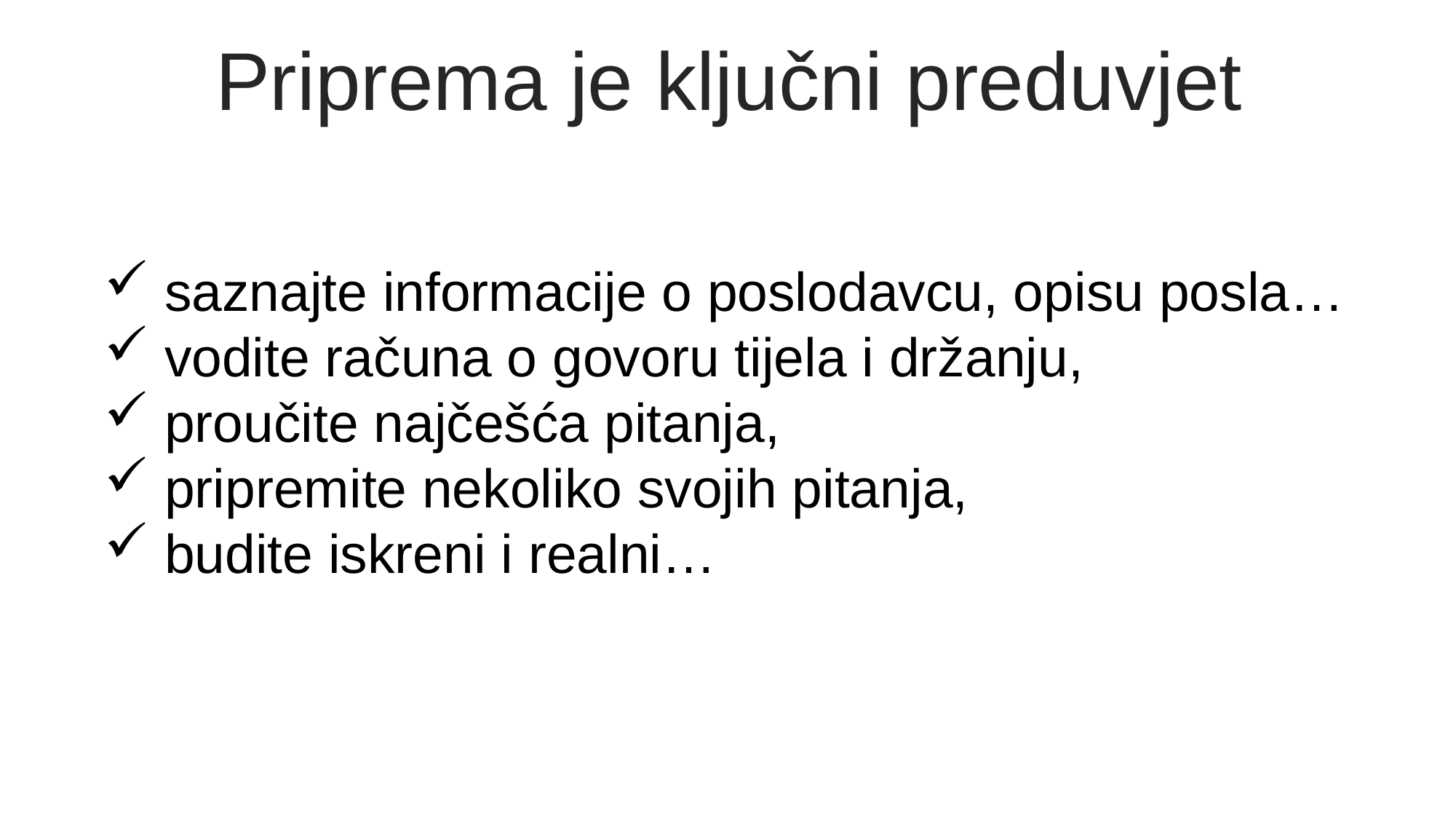

Priprema je ključni preduvjet
 saznajte informacije o poslodavcu, opisu posla…
 vodite računa o govoru tijela i držanju,
 proučite najčešća pitanja,
 pripremite nekoliko svojih pitanja,
 budite iskreni i realni…